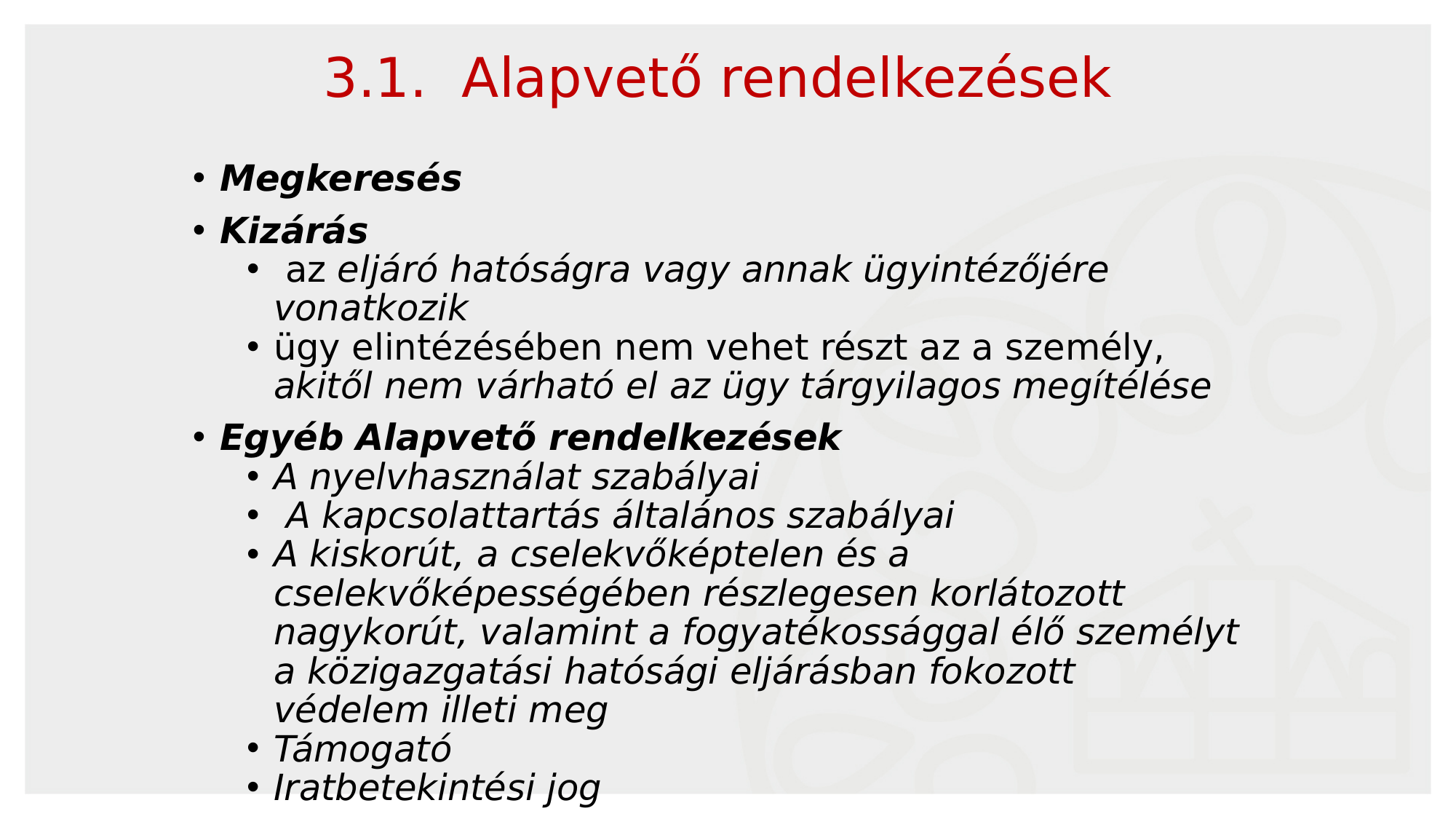

3.1.  Alapvető rendelkezések
Megkeresés

Kizárás
 az eljáró hatóságra vagy annak ügyintézőjére vonatkozik
ügy elintézésében nem vehet részt az a személy, akitől nem várható el az ügy tárgyilagos megítélése

Egyéb Alapvető rendelkezések
A nyelvhasználat szabályai
 A kapcsolattartás általános szabályai
A kiskorút, a cselekvőképtelen és a cselekvőképességében részlegesen korlátozott nagykorút, valamint a fogyatékossággal élő személyt a közigazgatási hatósági eljárásban fokozott védelem illeti meg
Támogató
Iratbetekintési jog